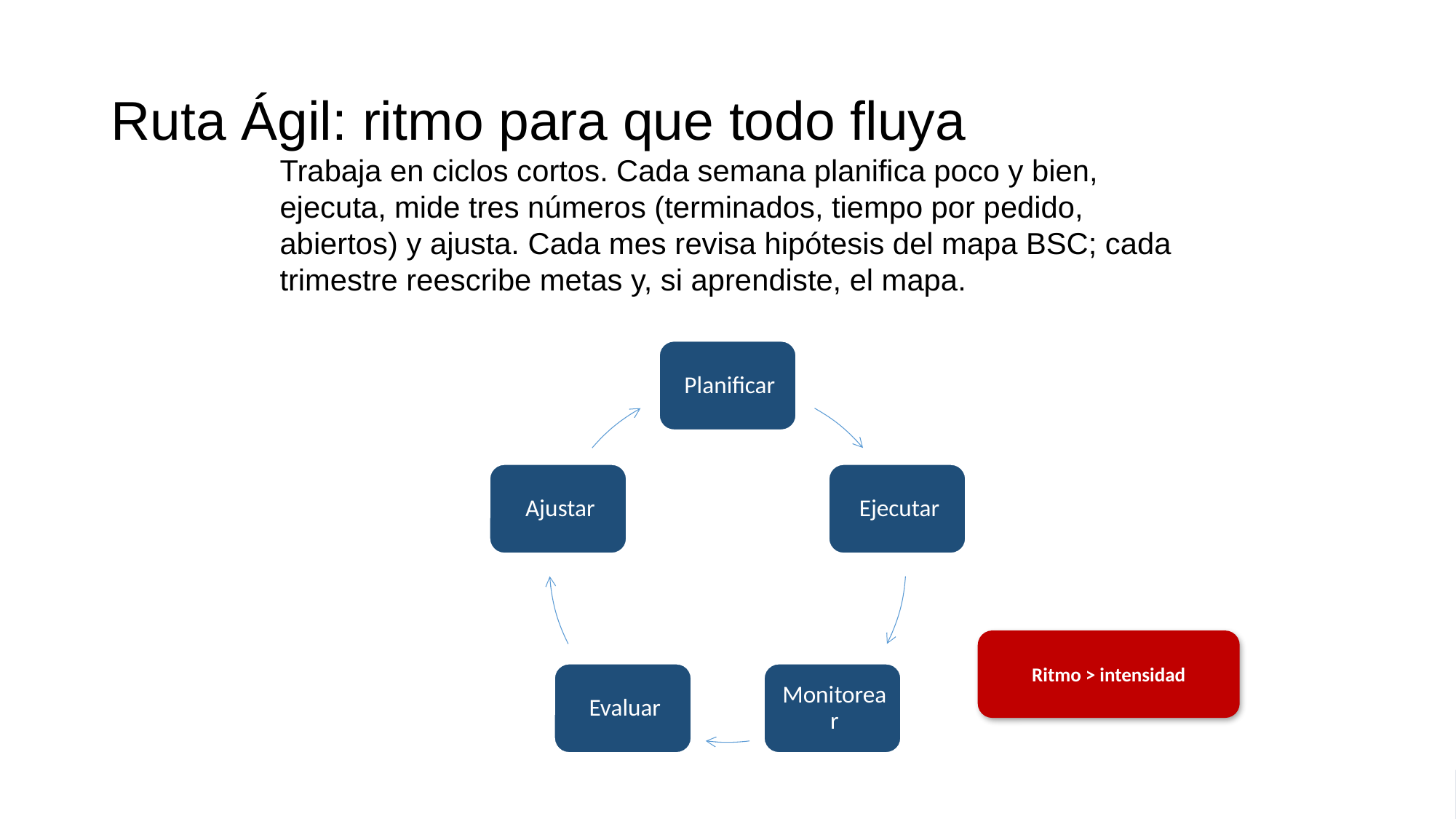

# Ruta Ágil: ritmo para que todo fluya
Trabaja en ciclos cortos. Cada semana planifica poco y bien, ejecuta, mide tres números (terminados, tiempo por pedido, abiertos) y ajusta. Cada mes revisa hipótesis del mapa BSC; cada trimestre reescribe metas y, si aprendiste, el mapa.
Planificar
Ejecutar
Monitorear
Evaluar
Ajustar
Ritmo > intensidad